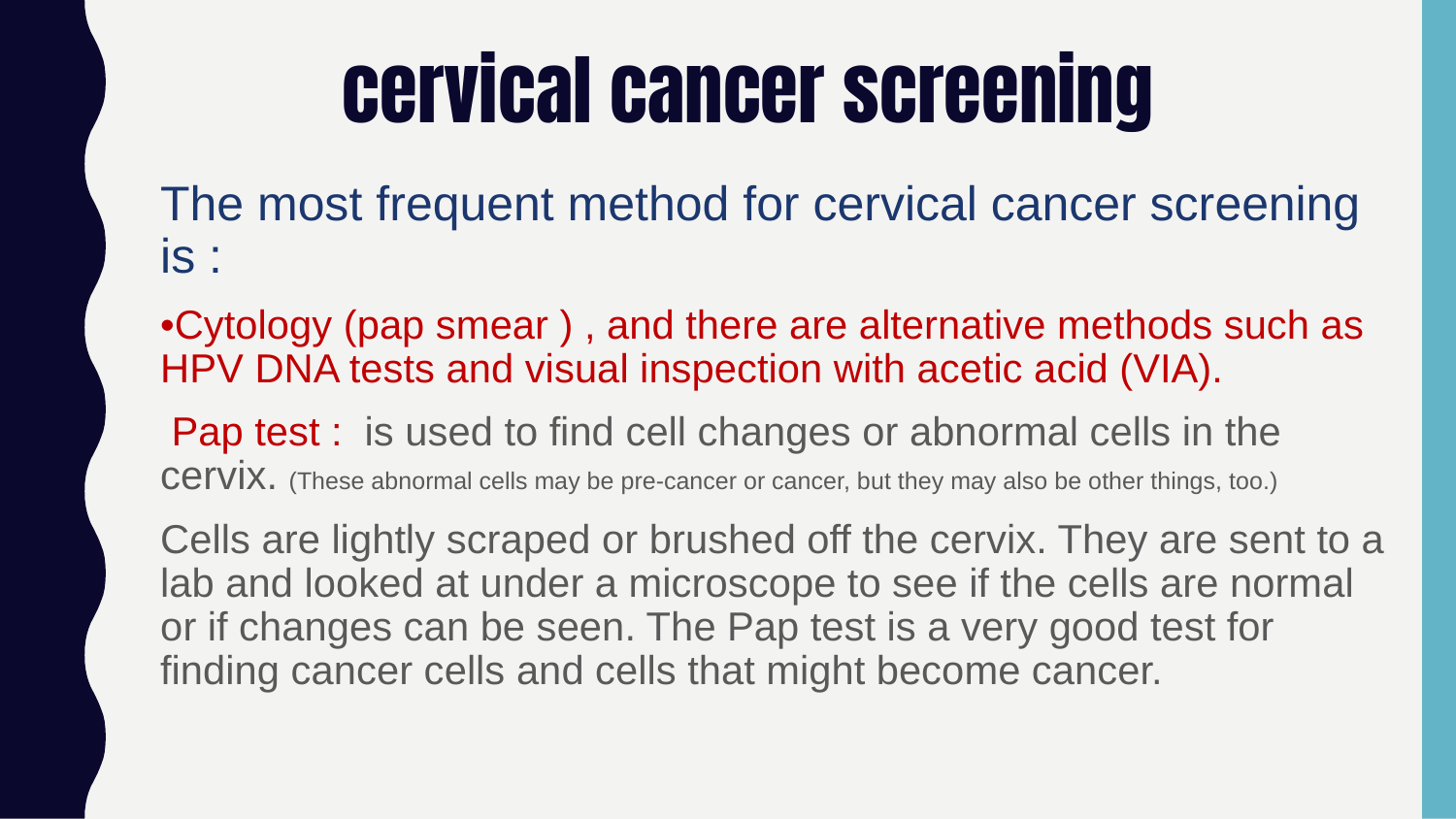

# cervical cancer screening
The most frequent method for cervical cancer screening is :
•Cytology (pap smear ) , and there are alternative methods such as HPV DNA tests and visual inspection with acetic acid (VIA).
 Pap test :  is used to find cell changes or abnormal cells in the cervix. (These abnormal cells may be pre-cancer or cancer, but they may also be other things, too.)
Cells are lightly scraped or brushed off the cervix. They are sent to a lab and looked at under a microscope to see if the cells are normal or if changes can be seen. The Pap test is a very good test for finding cancer cells and cells that might become cancer.